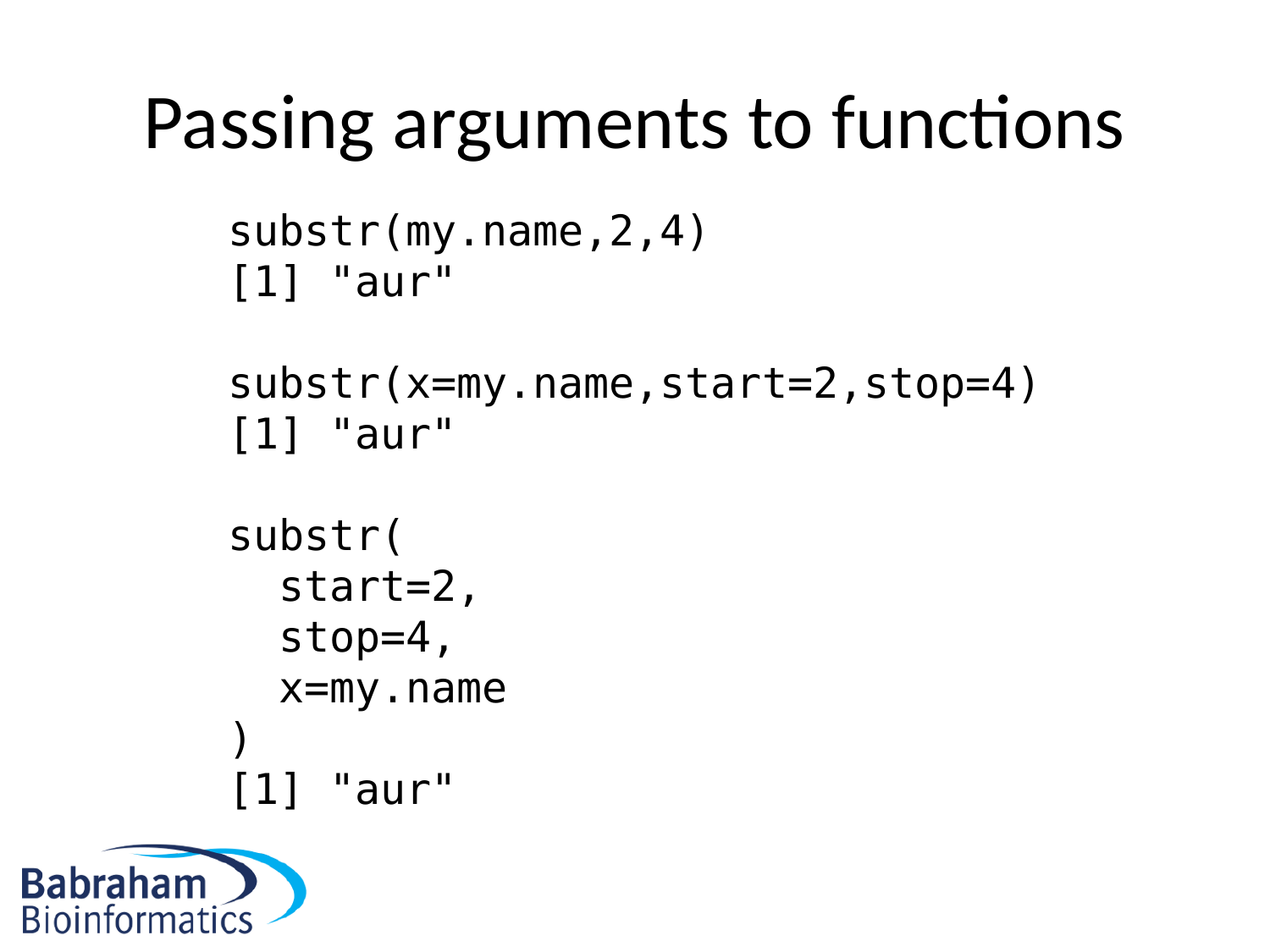

# Passing arguments to functions
substr(my.name,2,4)
[1] "aur"

substr(x=my.name,start=2,stop=4)
[1] "aur"

substr(
  start=2,
  stop=4,
  x=my.name
)
[1] "aur"